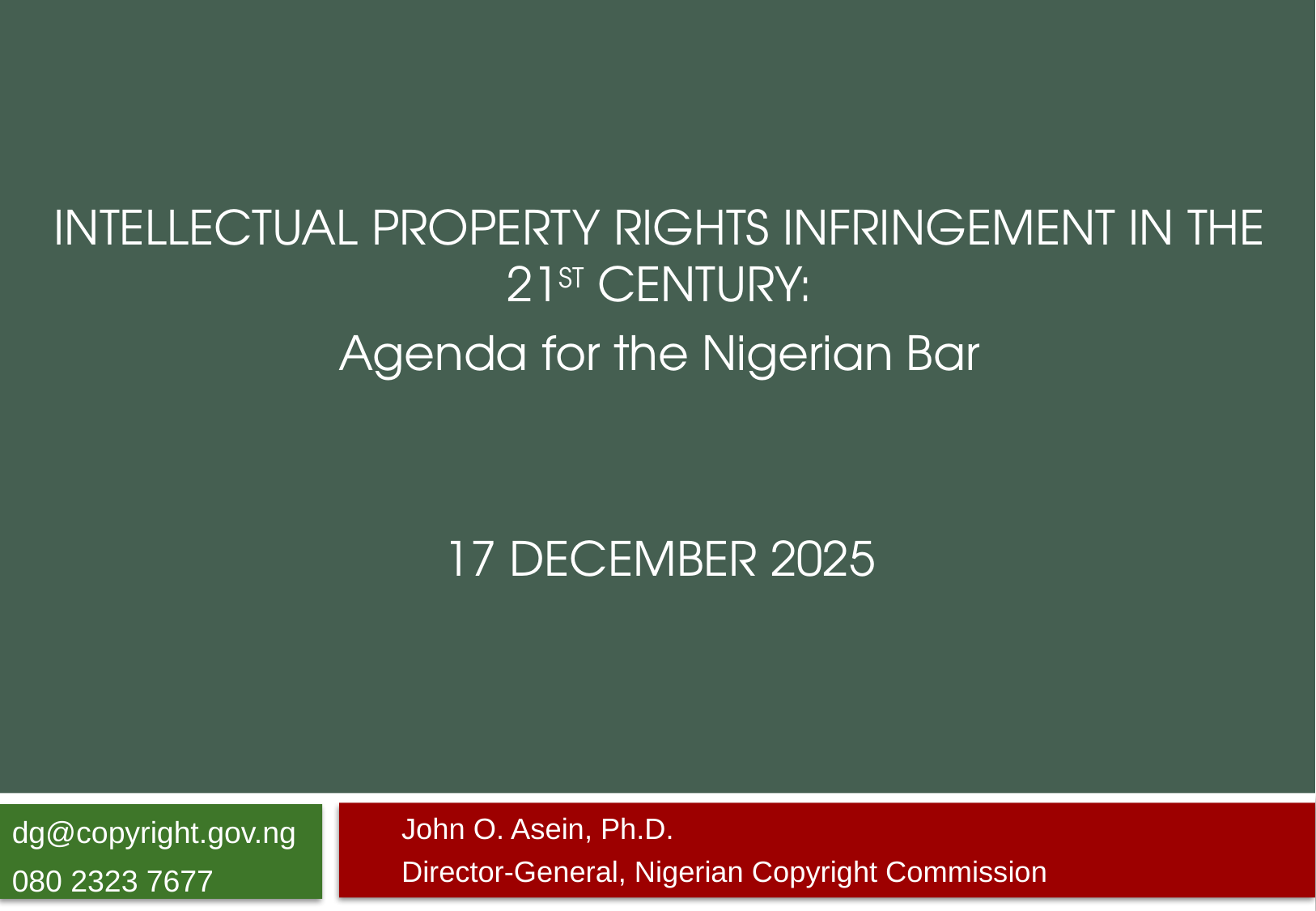

INTELLECTUAL PROPERTY RIGHTS INFRINGEMENT IN THE 21ST CENTURY:
Agenda for the Nigerian Bar

17 DECEMBER 2025
John O. Asein, Ph.D.
Director-General, Nigerian Copyright Commission
dg@copyright.gov.ng
080 2323 7677